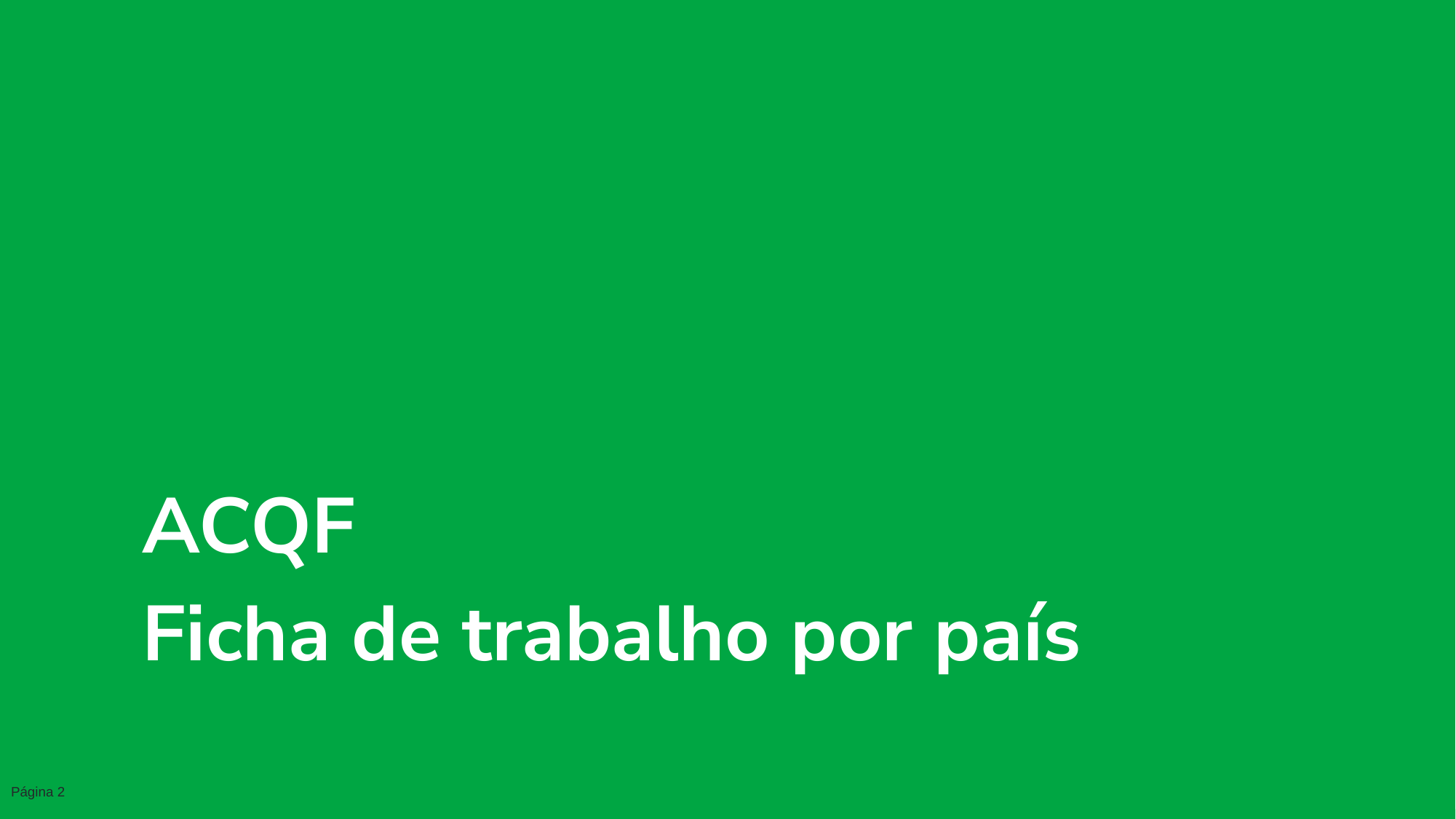

ACQF
Ficha de trabalho por país
Página 2